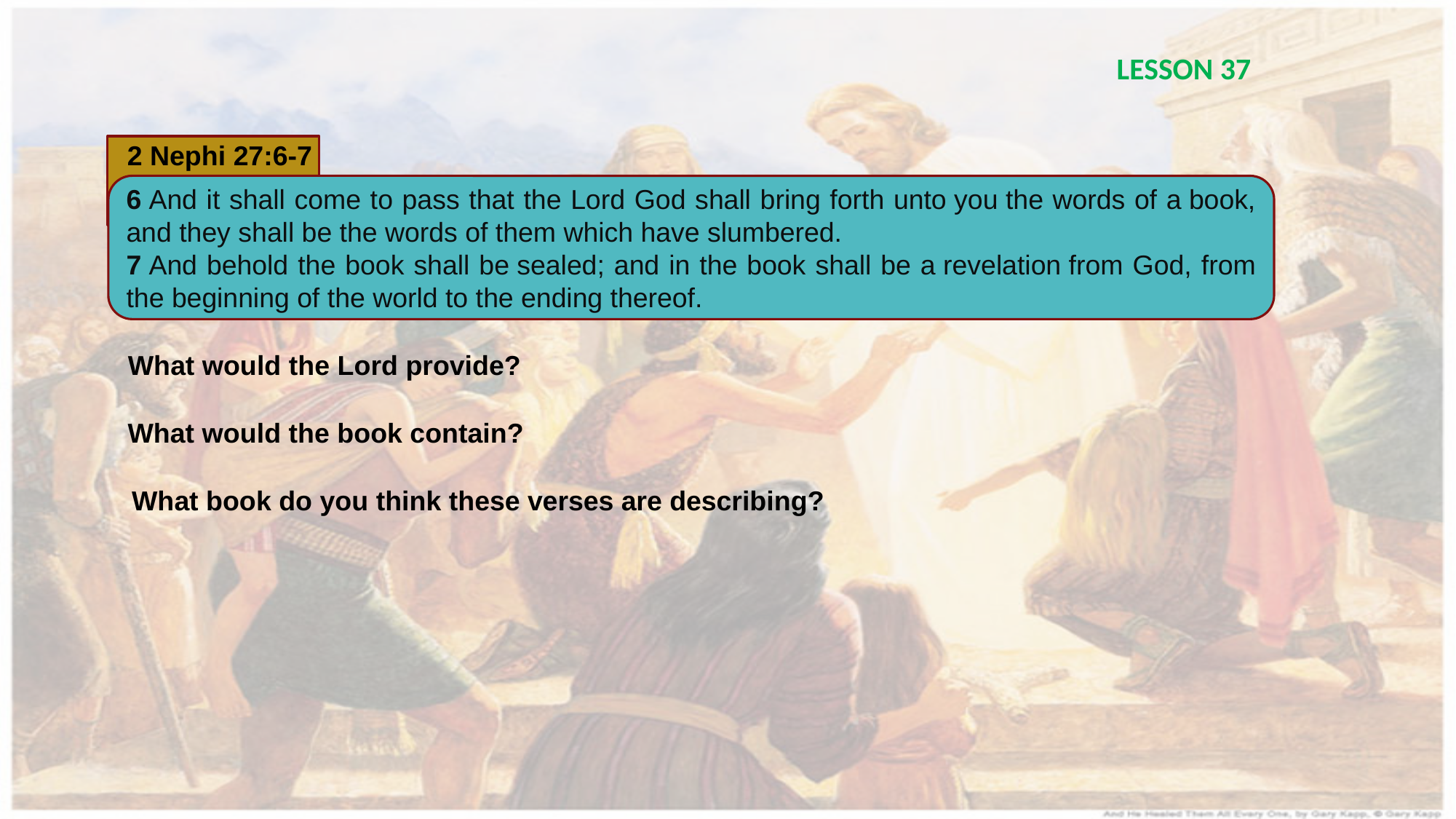

LESSON 37
2 Nephi 27:6-7

6 And it shall come to pass that the Lord God shall bring forth unto you the words of a book, and they shall be the words of them which have slumbered.
7 And behold the book shall be sealed; and in the book shall be a revelation from God, from the beginning of the world to the ending thereof.
What would the Lord provide?
What would the book contain?
What book do you think these verses are describing?